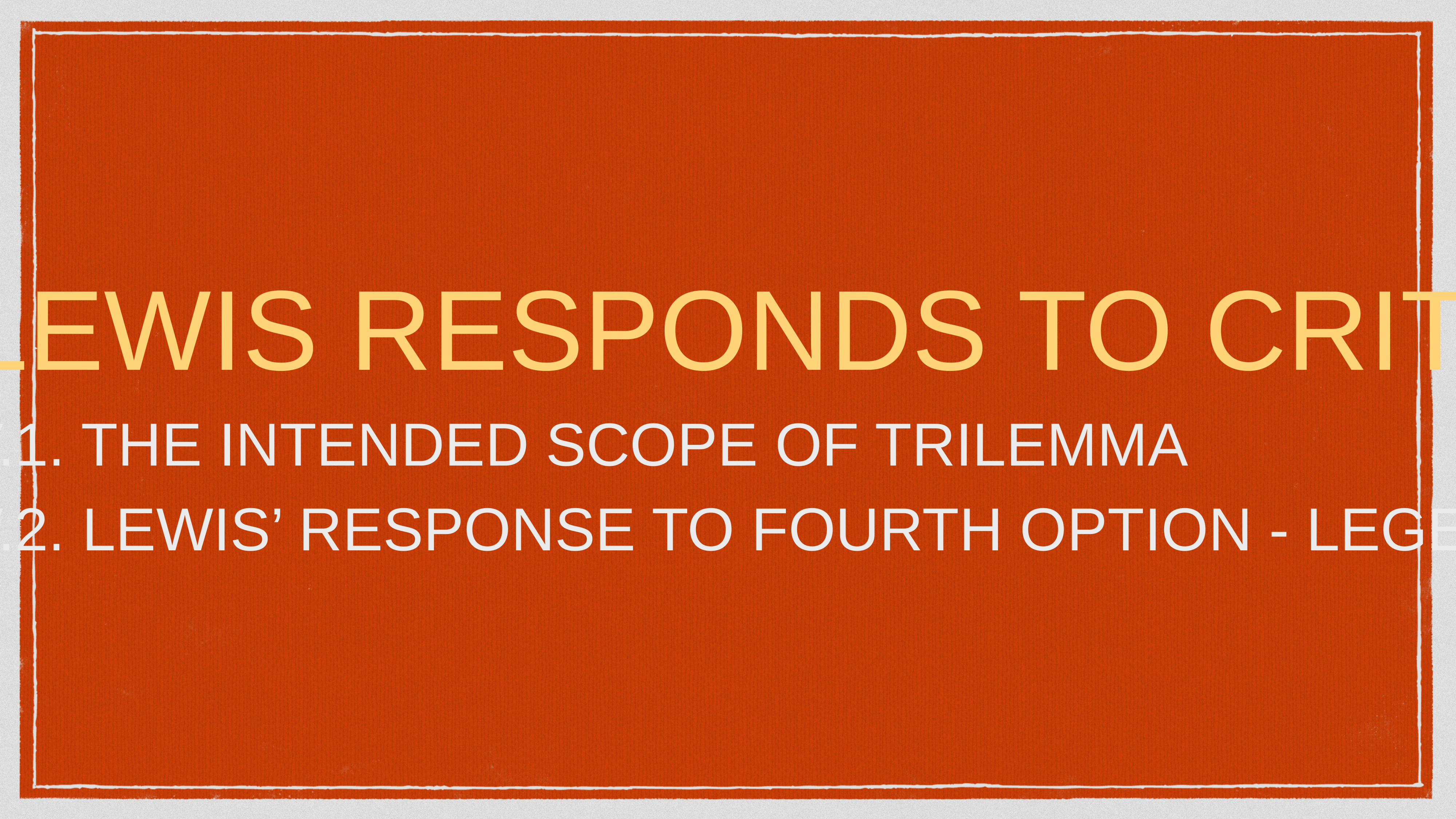

V   LEWIS RESPONDS TO CRITICS
          V.1. THE INTENDED SCOPE OF TRILEMMA
          V.2. LEWIS’ RESPONSE TO FOURTH OPTION - LEGEND?